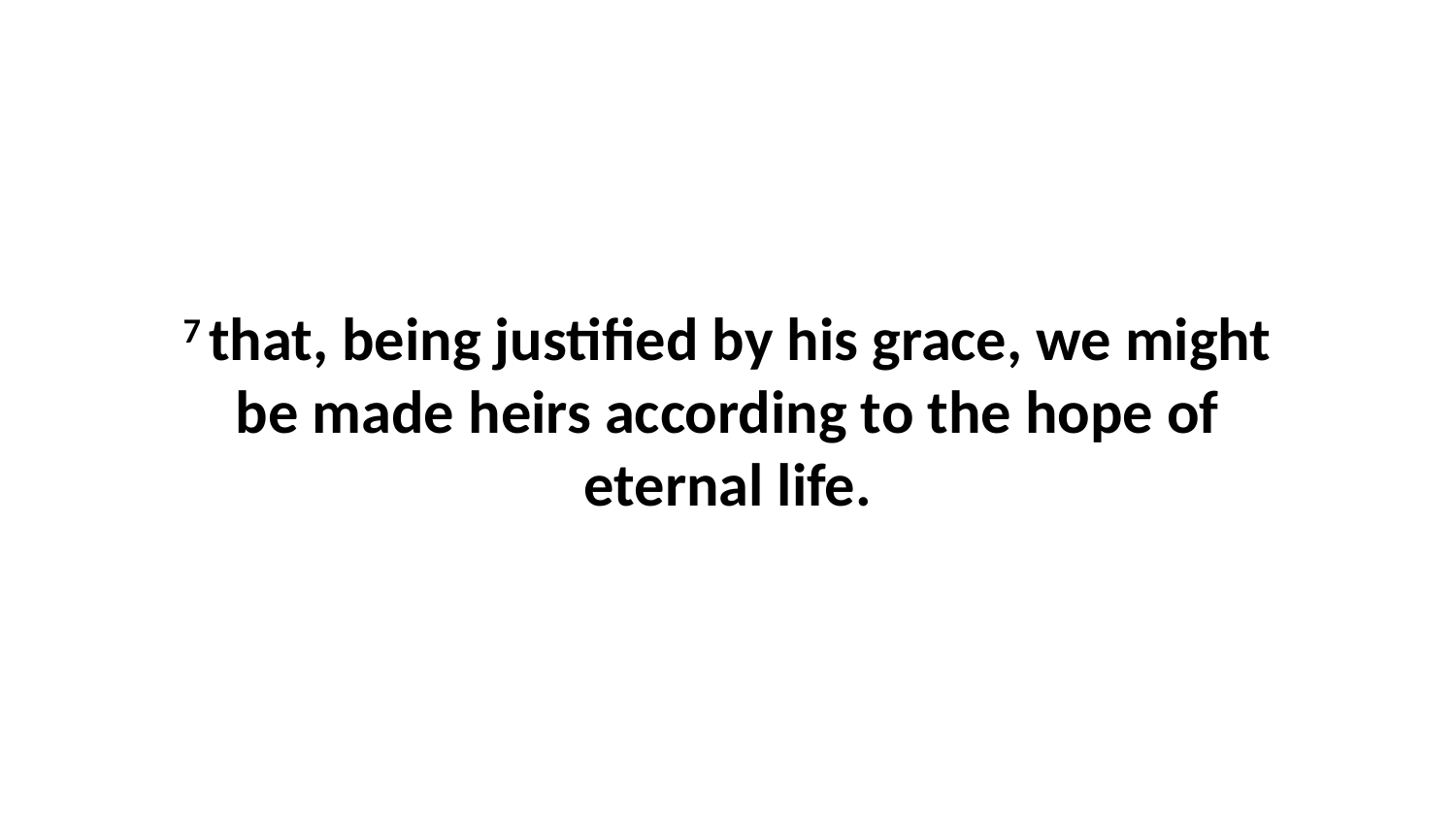

7 that, being justified by his grace, we might be made heirs according to the hope of eternal life.